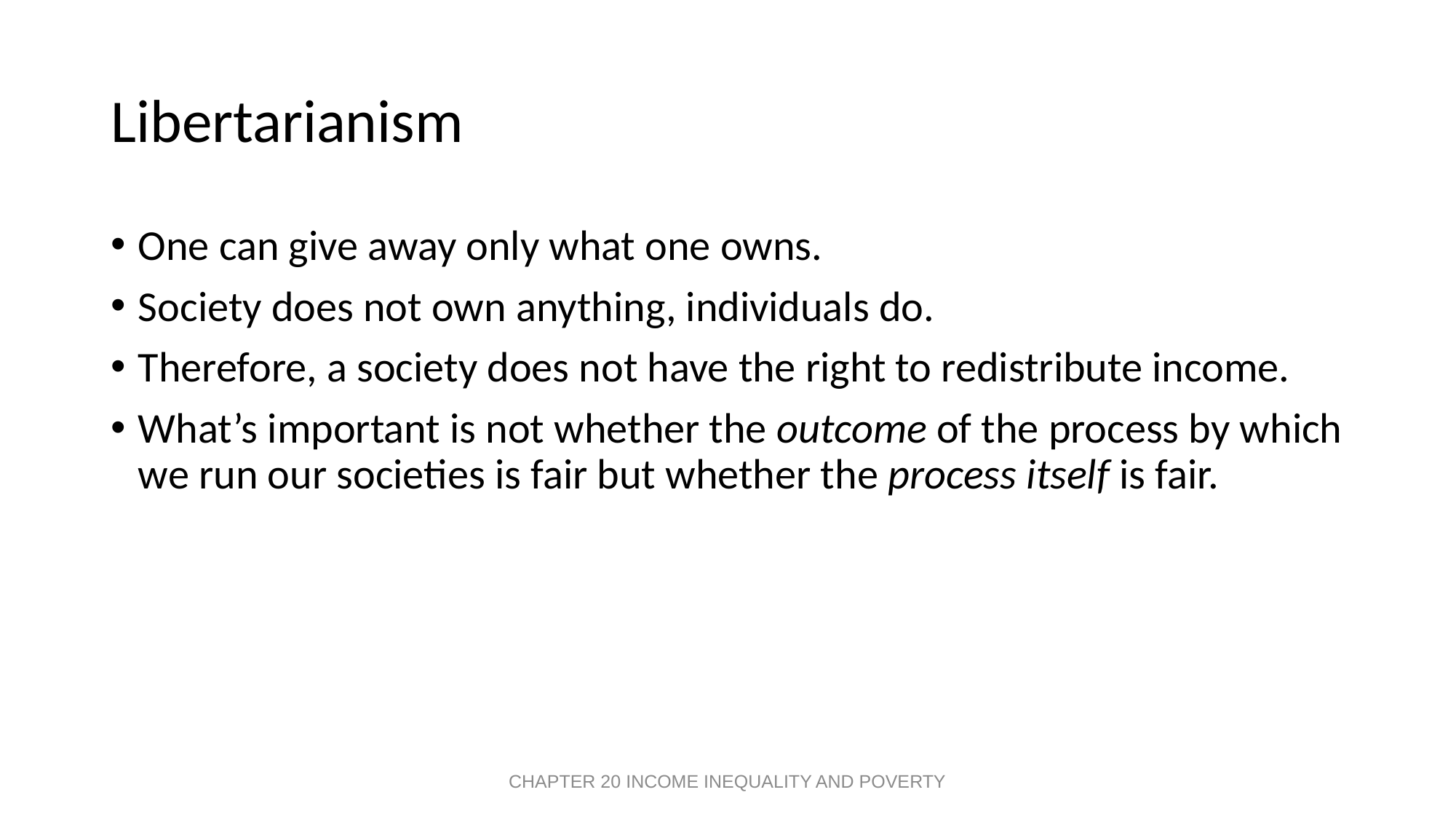

# Libertarianism
One can give away only what one owns.
Society does not own anything, individuals do.
Therefore, a society does not have the right to redistribute income.
What’s important is not whether the outcome of the process by which we run our societies is fair but whether the process itself is fair.
CHAPTER 20 INCOME INEQUALITY AND POVERTY